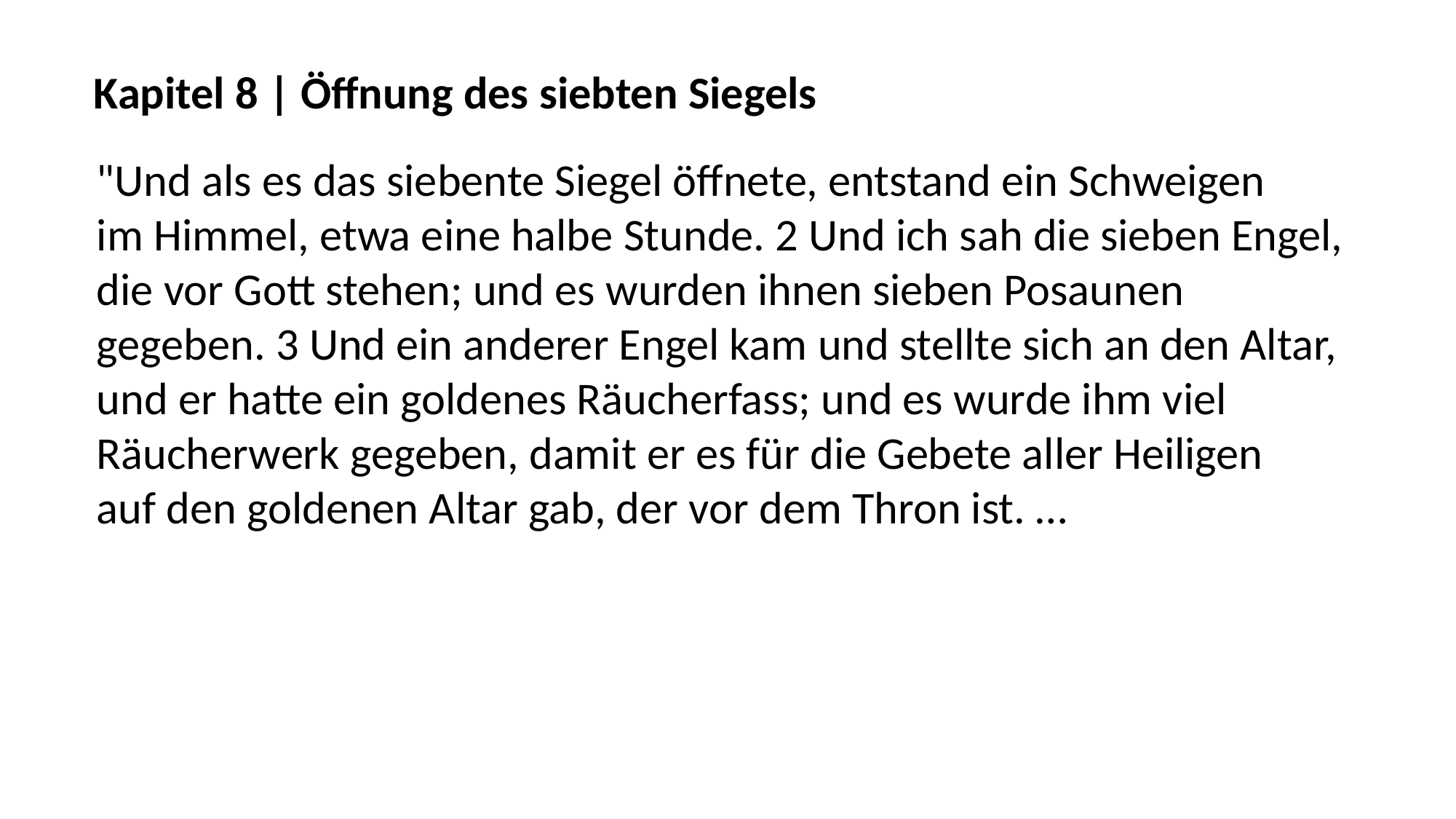

Kapitel 8 | Öffnung des siebten Siegels
"Und als es das siebente Siegel öffnete, entstand ein Schweigen
im Himmel, etwa eine halbe Stunde. 2 Und ich sah die sieben Engel,
die vor Gott stehen; und es wurden ihnen sieben Posaunen
gegeben. 3 Und ein anderer Engel kam und stellte sich an den Altar,
und er hatte ein goldenes Räucherfass; und es wurde ihm viel
Räucherwerk gegeben, damit er es für die Gebete aller Heiligen
auf den goldenen Altar gab, der vor dem Thron ist. …